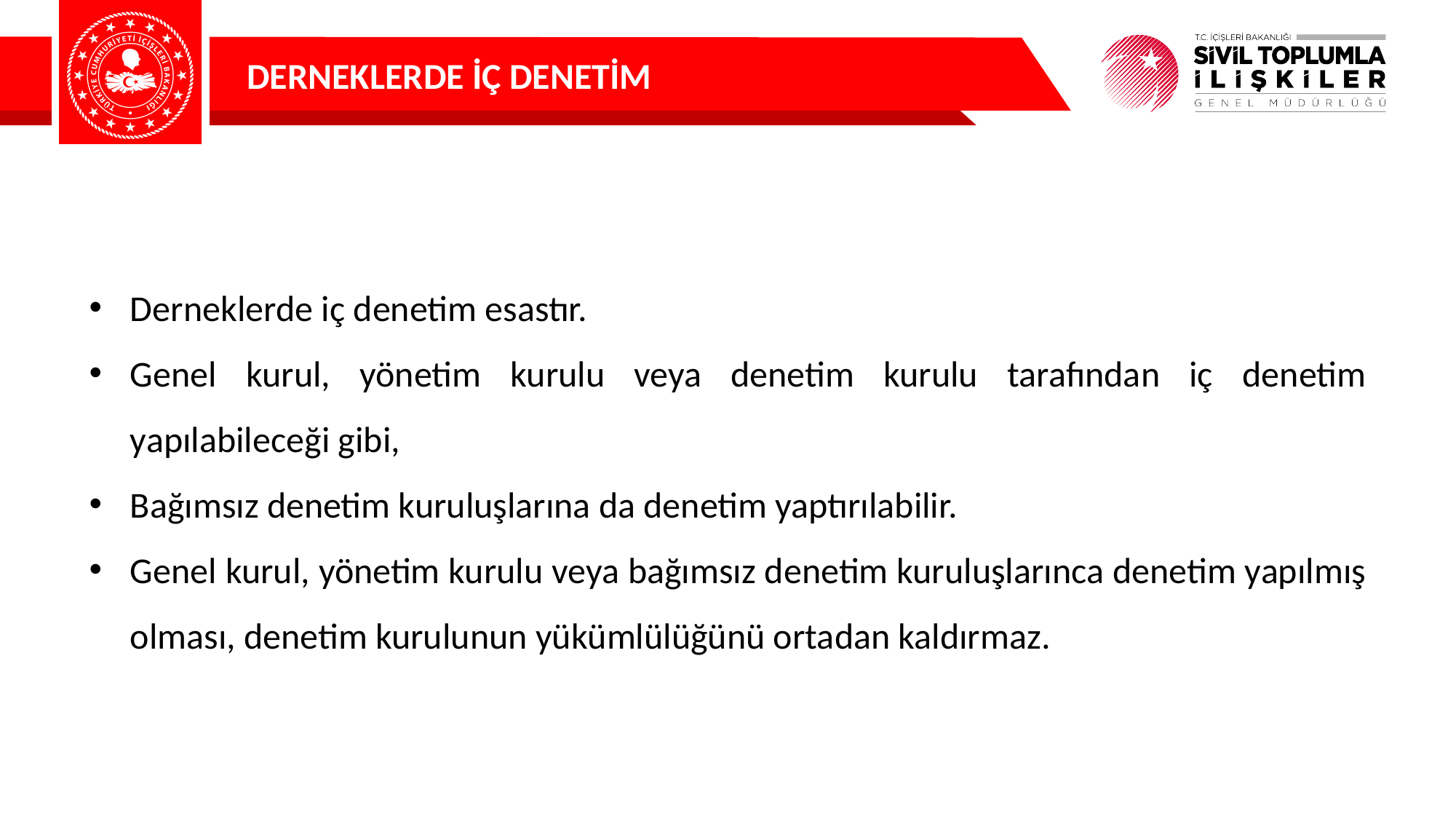

DERNEKLERDE İÇ DENETİM

Derneklerde iç denetim esastır.
Genel kurul, yönetim kurulu veya denetim kurulu tarafından iç denetim yapılabileceği gibi,
Bağımsız denetim kuruluşlarına da denetim yaptırılabilir.
Genel kurul, yönetim kurulu veya bağımsız denetim kuruluşlarınca denetim yapılmış olması, denetim kurulunun yükümlülüğünü ortadan kaldırmaz.